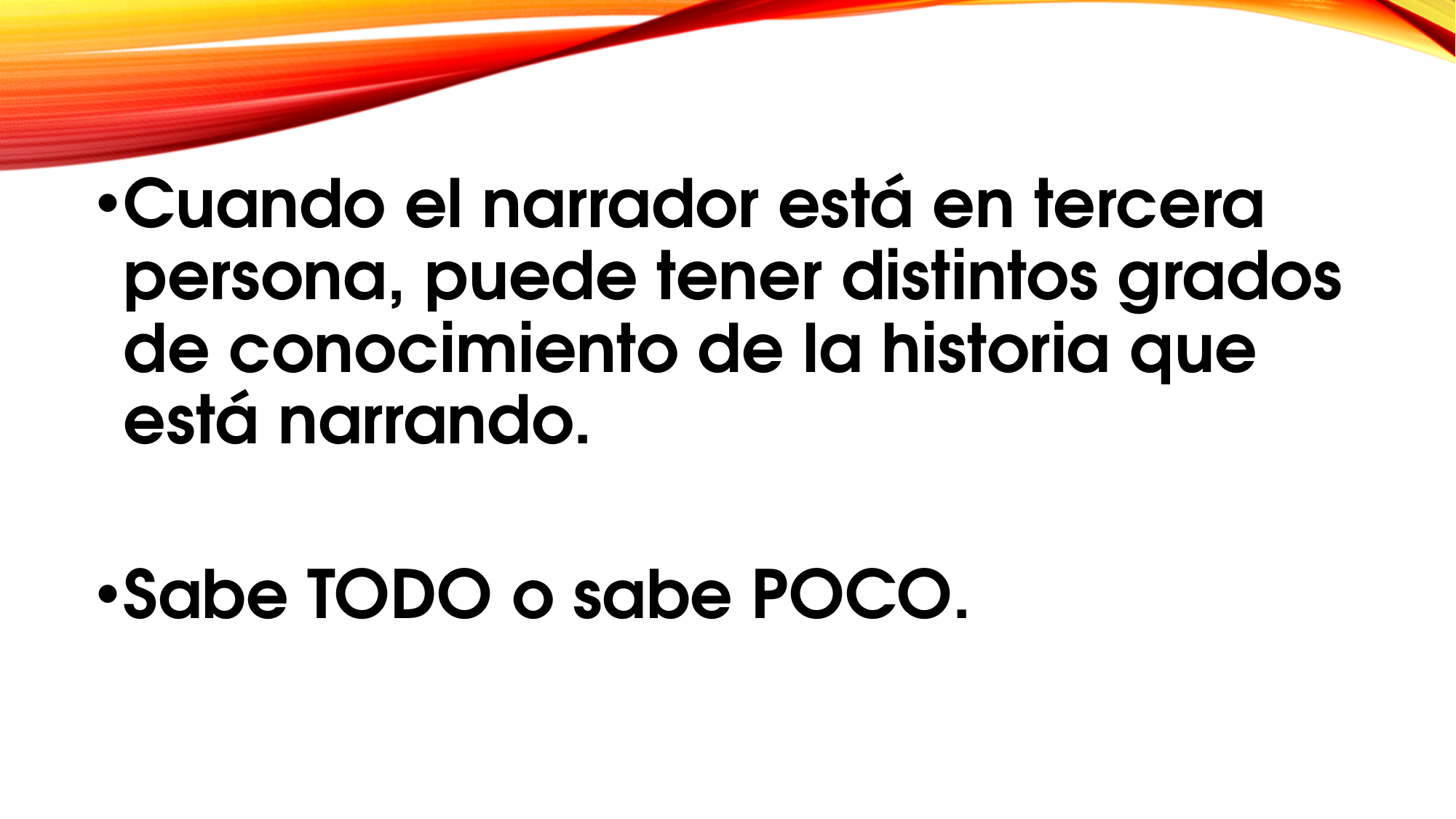

Cuando el narrador está en tercera persona, puede tener distintos grados de conocimiento de la historia que está narrando.

Sabe TODO o sabe POCO.